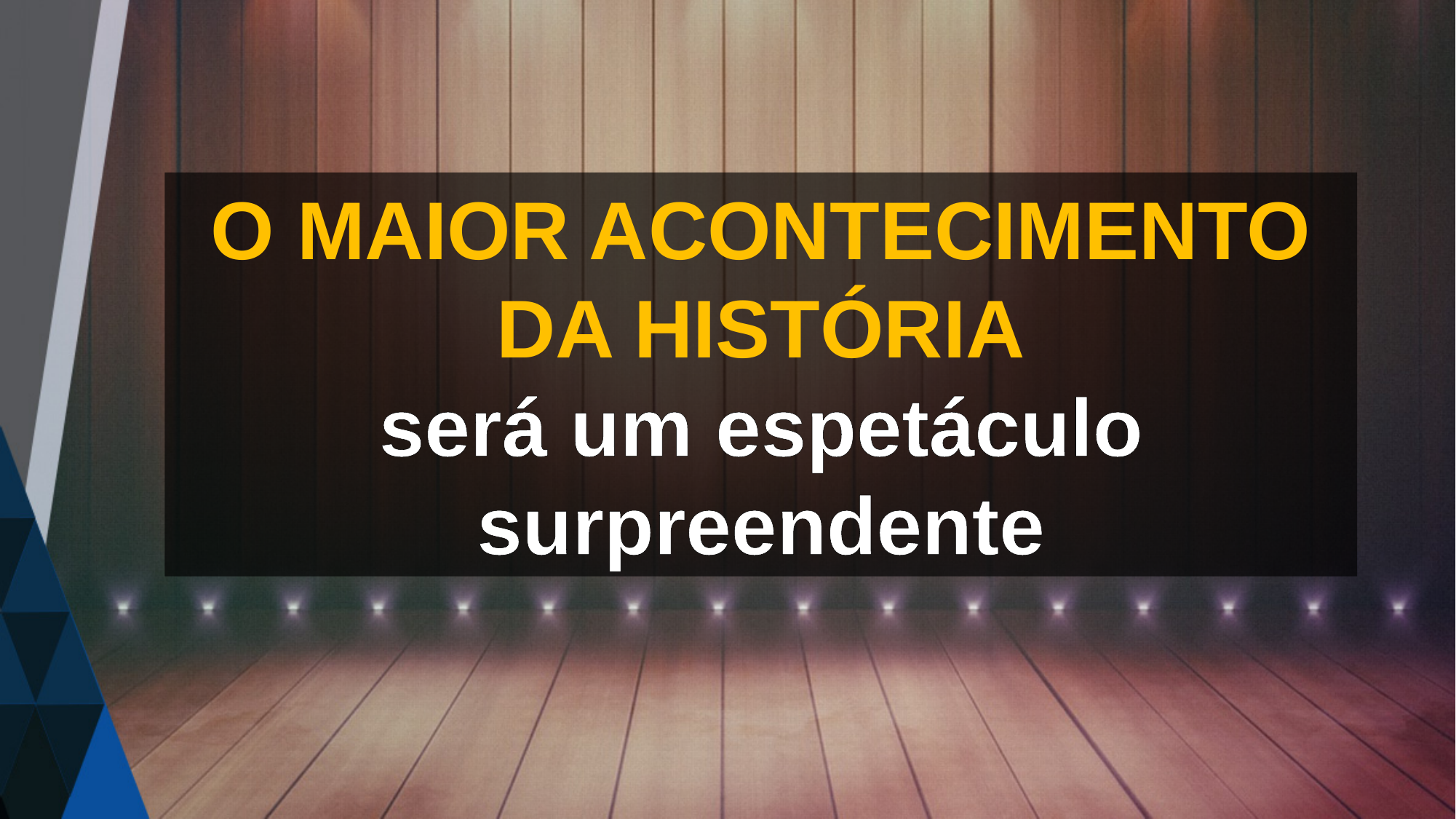

O MAIOR ACONTECIMENTO DA HISTÓRIA
será um espetáculo surpreendente